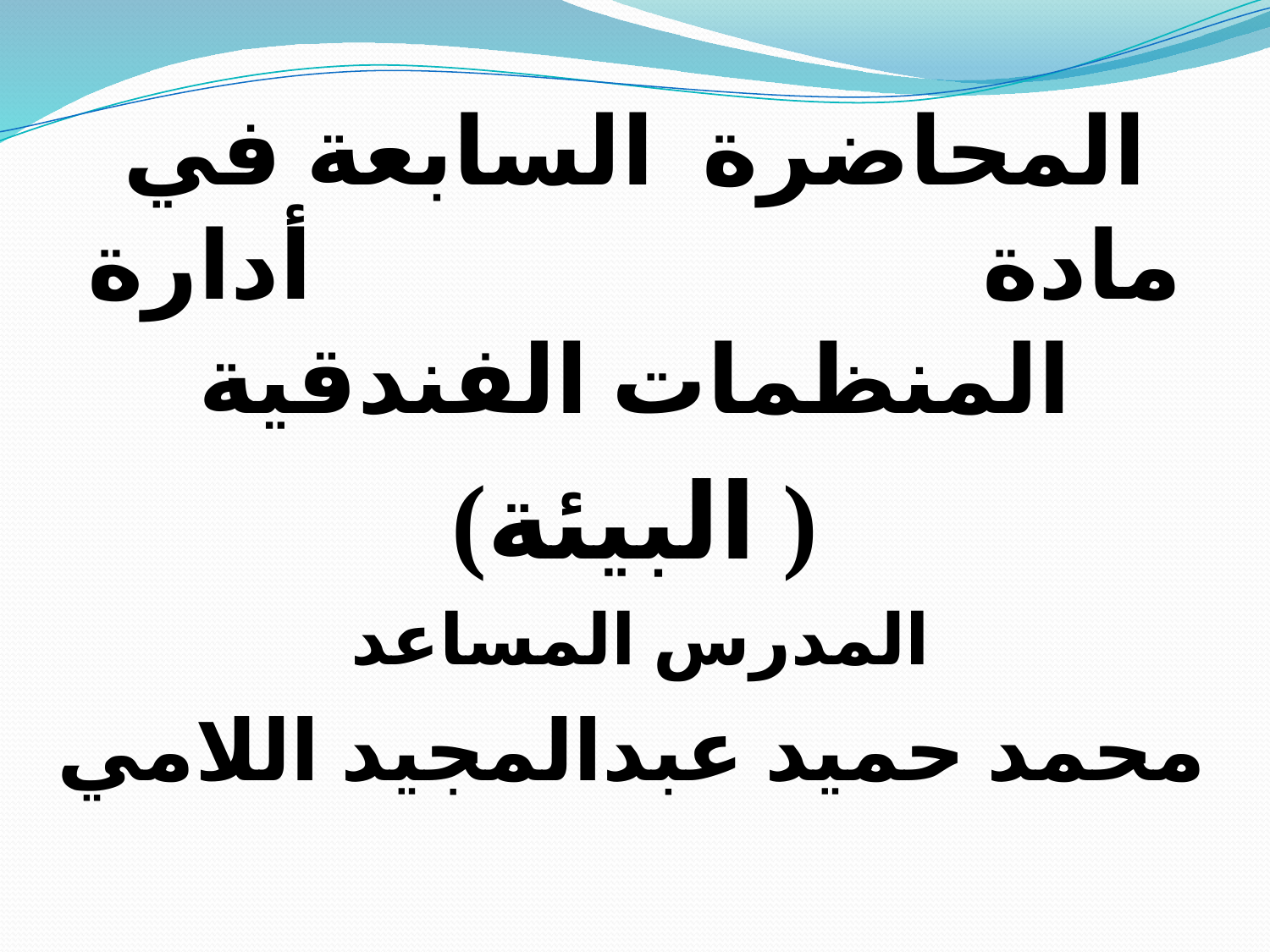

المحاضرة  السابعة في مادة                            أدارة المنظمات الفندقية
( البيئة)
المدرس المساعد
محمد حميد عبدالمجيد اللامي